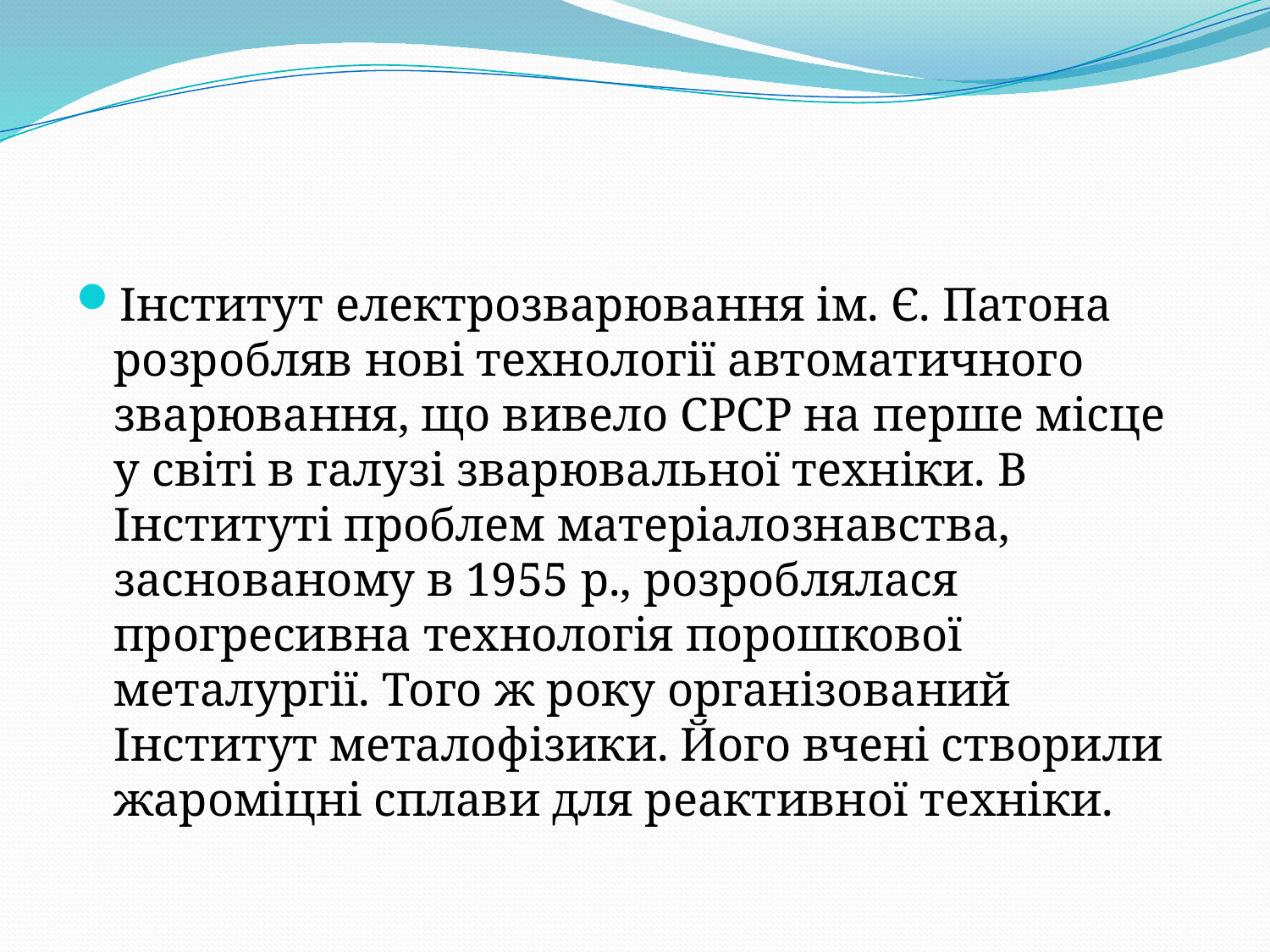

#
Інститут електрозварювання ім. Є. Патона розробляв нові технології автоматичного зварювання, що вивело СРСР на перше місце у світі в галузі зварювальної техніки. В Інституті проблем матеріалознавства, заснованому в 1955 p., розроблялася прогресивна технологія порошкової металургії. Того ж року організований Інститут металофізики. Його вчені створили жароміцні сплави для реактивної техніки.